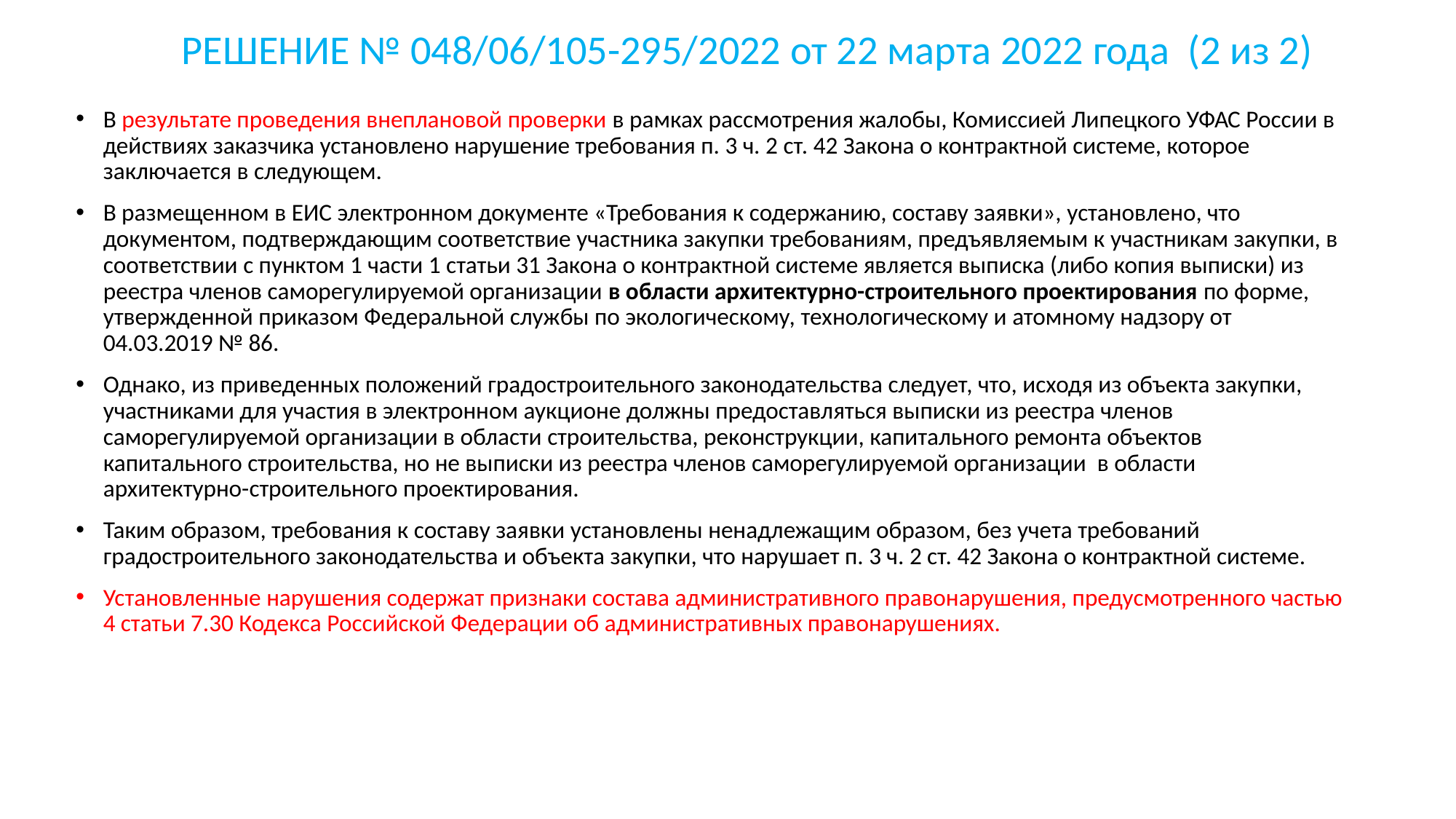

# РЕШЕНИЕ № 048/06/105-295/2022 от 22 марта 2022 года  (2 из 2)
В результате проведения внеплановой проверки в рамках рассмотрения жалобы, Комиссией Липецкого УФАС России в действиях заказчика установлено нарушение требования п. 3 ч. 2 ст. 42 Закона о контрактной системе, которое заключается в следующем.
В размещенном в ЕИС электронном документе «Требования к содержанию, составу заявки», установлено, что документом, подтверждающим соответствие участника закупки требованиям, предъявляемым к участникам закупки, в соответствии с пунктом 1 части 1 статьи 31 Закона о контрактной системе является выписка (либо копия выписки) из реестра членов саморегулируемой организации в области архитектурно-строительного проектирования по форме, утвержденной приказом Федеральной службы по экологическому, технологическому и атомному надзору от 04.03.2019 № 86.
Однако, из приведенных положений градостроительного законодательства следует, что, исходя из объекта закупки, участниками для участия в электронном аукционе должны предоставляться выписки из реестра членов саморегулируемой организации в области строительства, реконструкции, капитального ремонта объектов капитального строительства, но не выписки из реестра членов саморегулируемой организации  в области архитектурно-строительного проектирования.
Таким образом, требования к составу заявки установлены ненадлежащим образом, без учета требований градостроительного законодательства и объекта закупки, что нарушает п. 3 ч. 2 ст. 42 Закона о контрактной системе.
Установленные нарушения содержат признаки состава административного правонарушения, предусмотренного частью 4 статьи 7.30 Кодекса Российской Федерации об административных правонарушениях.